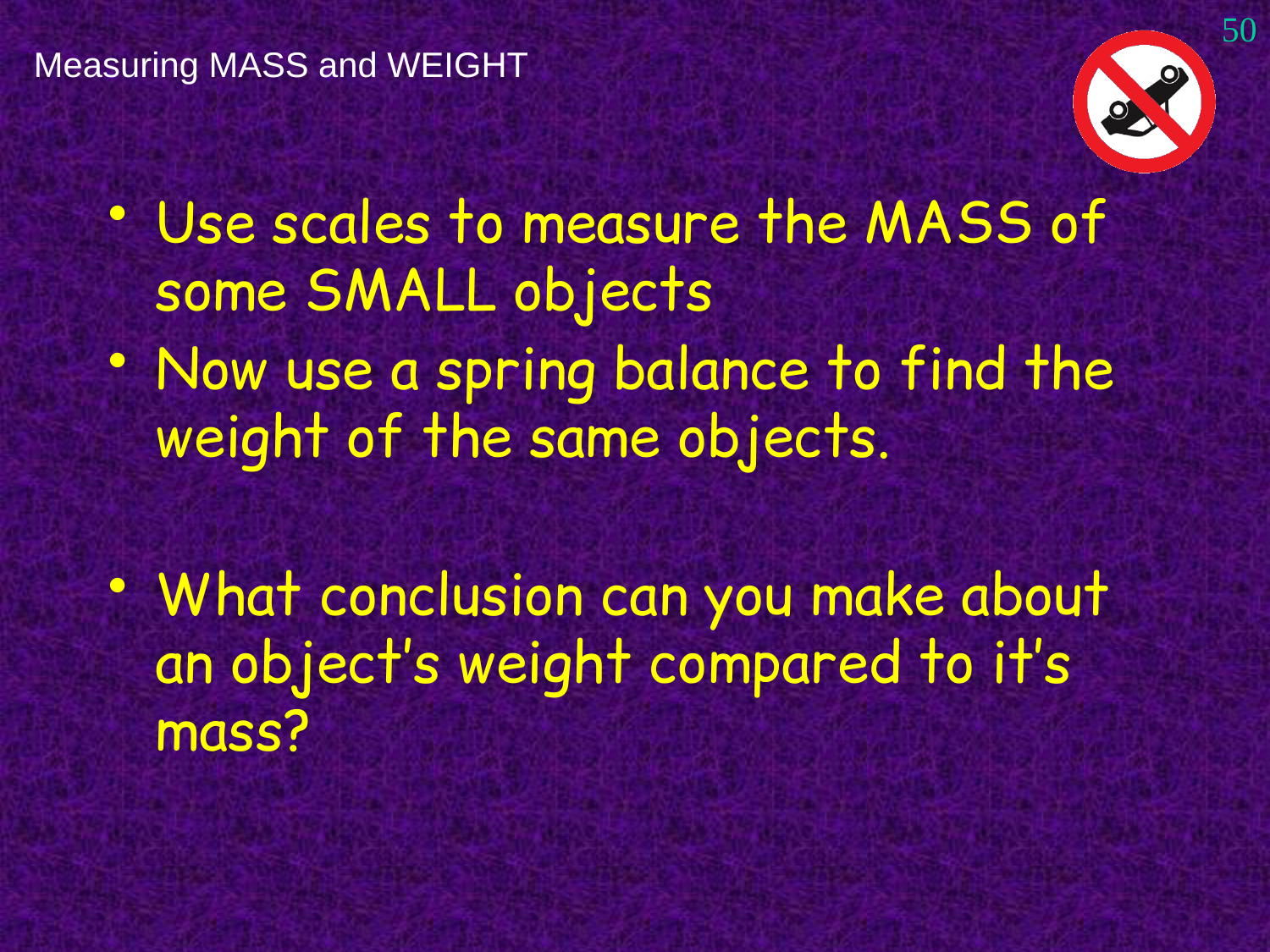

50
# Measuring MASS and WEIGHT
Use scales to measure the MASS of some SMALL objects
Now use a spring balance to find the weight of the same objects.

What conclusion can you make about an object’s weight compared to it’s mass?